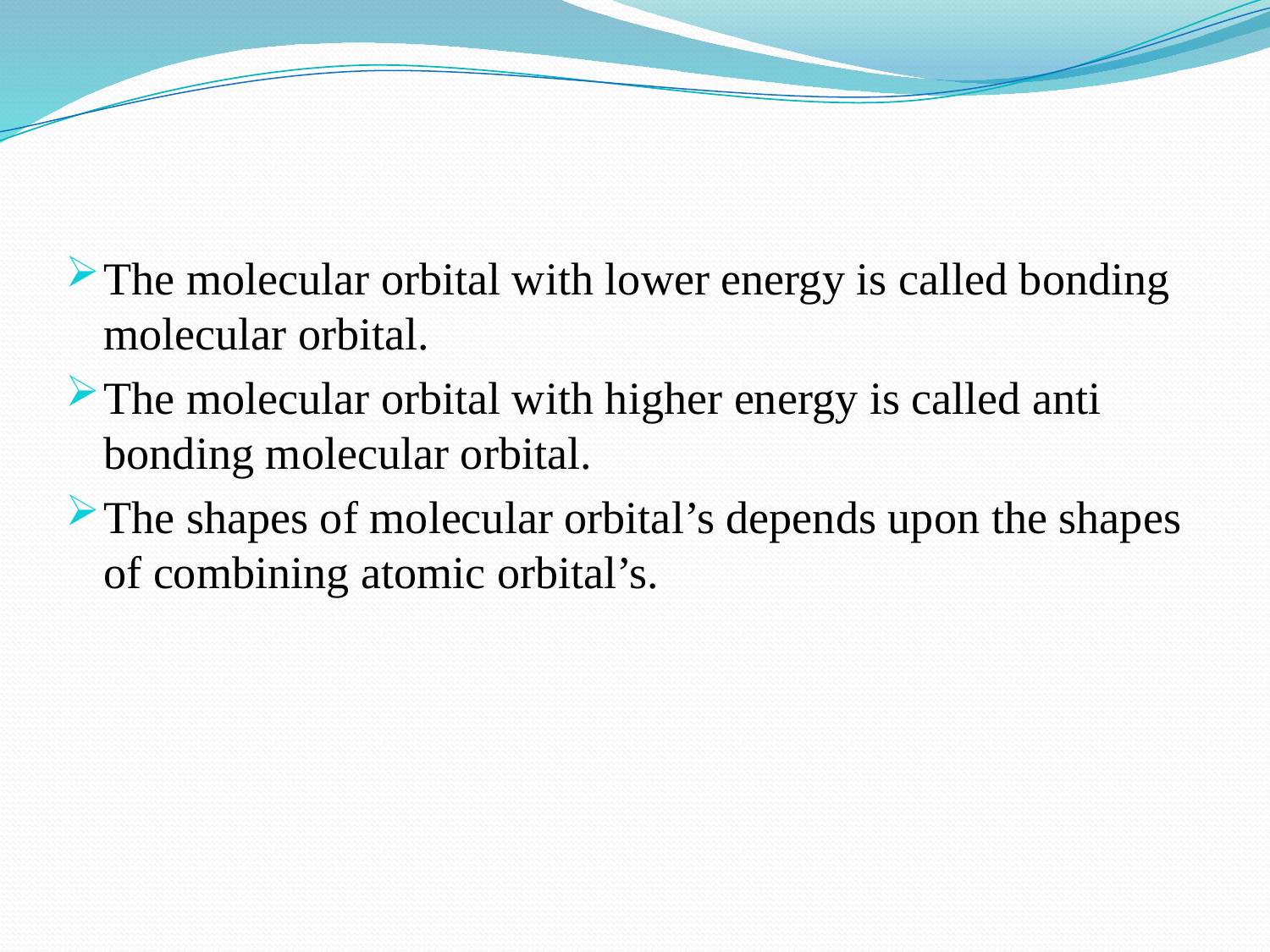

#
The molecular orbital with lower energy is called bonding molecular orbital.
The molecular orbital with higher energy is called anti bonding molecular orbital.
The shapes of molecular orbital’s depends upon the shapes of combining atomic orbital’s.